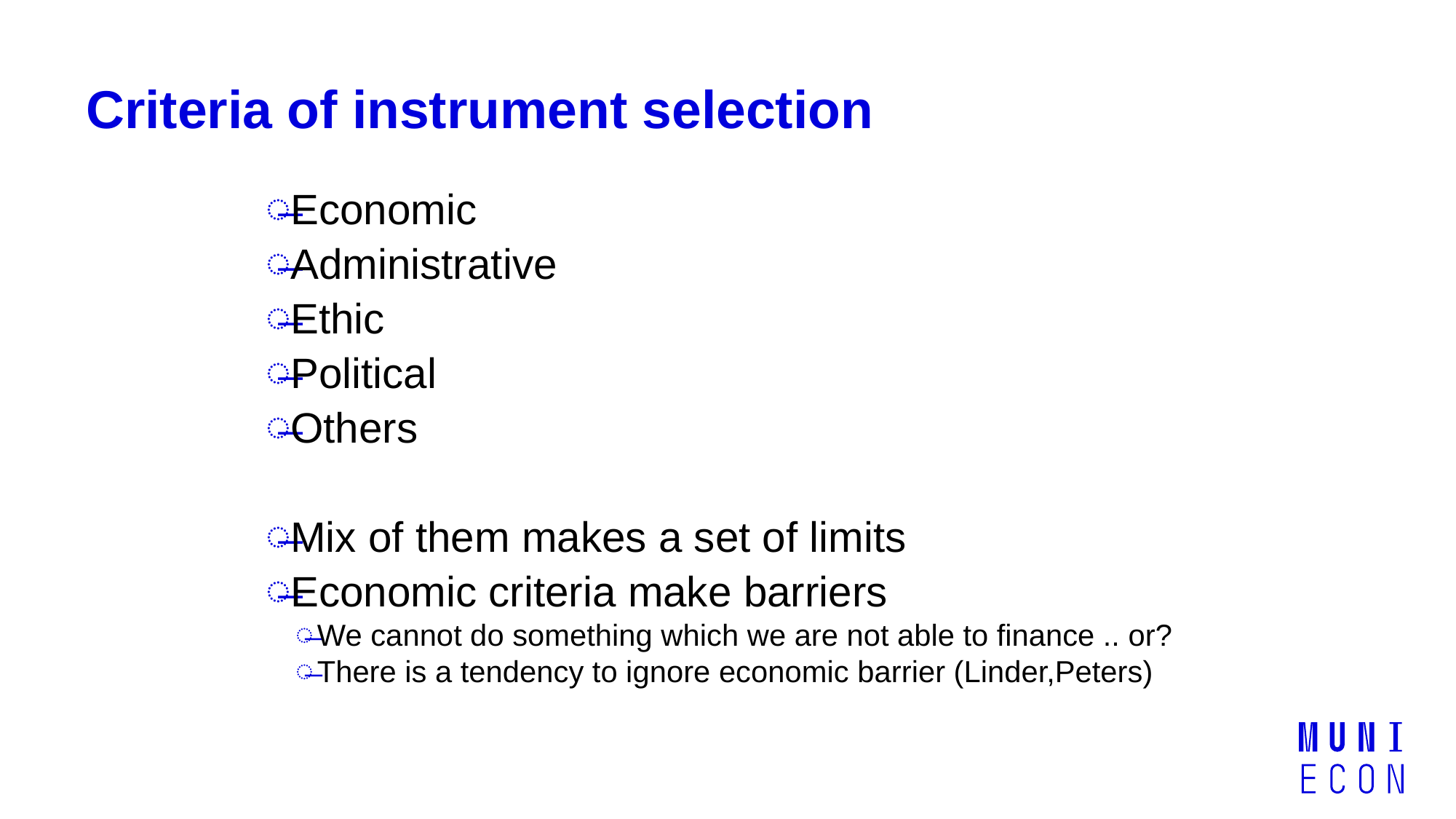

# Criteria of instrument selection
Economic
Administrative
Ethic
Political
Others

Mix of them makes a set of limits
Economic criteria make barriers
We cannot do something which we are not able to finance .. or?
There is a tendency to ignore economic barrier (Linder,Peters)